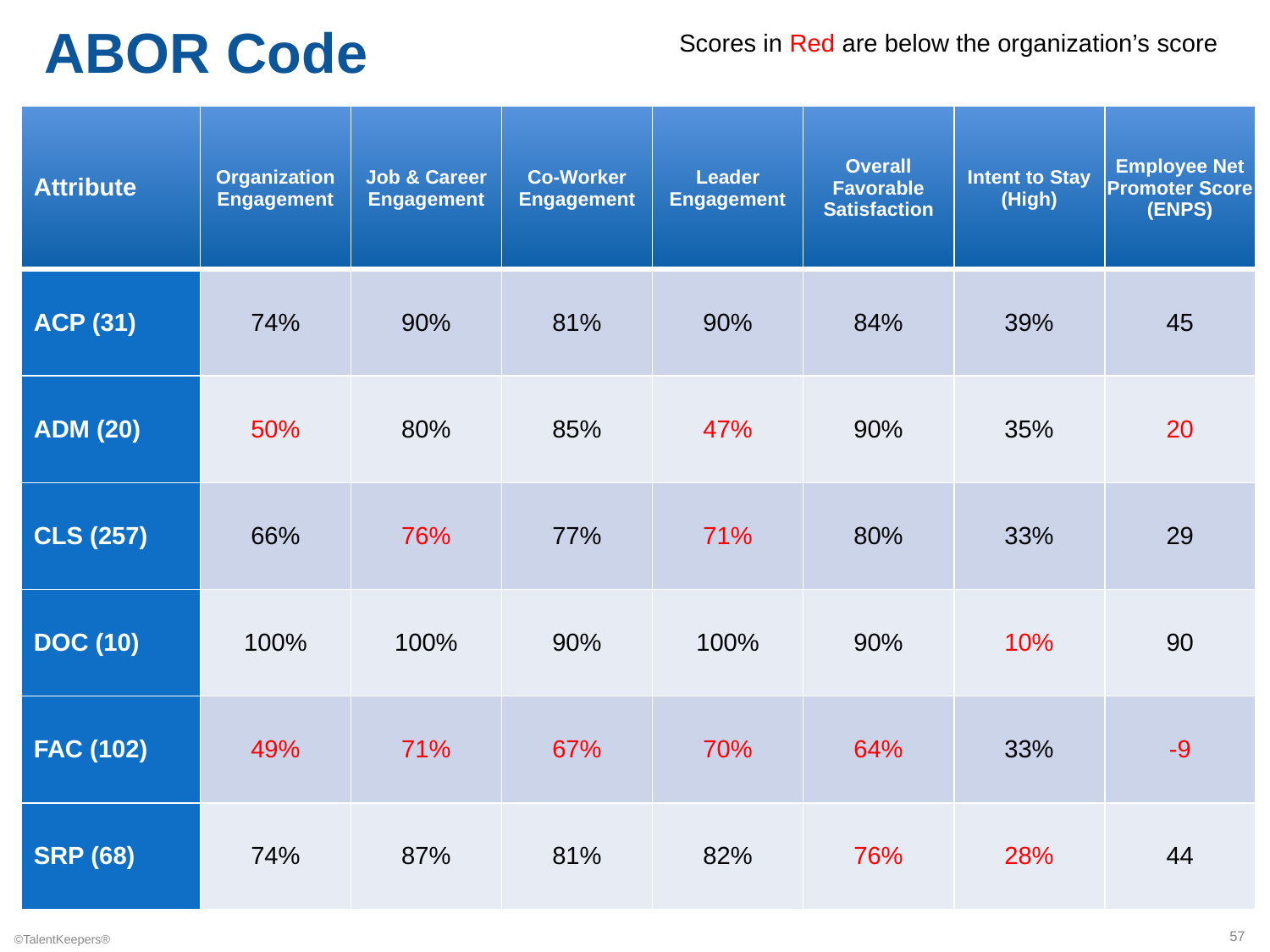

ABOR Code
Scores in Red are below the organization’s score
| Attribute | Organization Engagement | Job & Career Engagement | Co-Worker Engagement | Leader Engagement | Overall Favorable Satisfaction | Intent to Stay (High) | Employee Net Promoter Score (ENPS) |
| --- | --- | --- | --- | --- | --- | --- | --- |
| ACP (31) | 74% | 90% | 81% | 90% | 84% | 39% | 45 |
| ADM (20) | 50% | 80% | 85% | 47% | 90% | 35% | 20 |
| CLS (257) | 66% | 76% | 77% | 71% | 80% | 33% | 29 |
| DOC (10) | 100% | 100% | 90% | 100% | 90% | 10% | 90 |
| FAC (102) | 49% | 71% | 67% | 70% | 64% | 33% | -9 |
| SRP (68) | 74% | 87% | 81% | 82% | 76% | 28% | 44 |
57